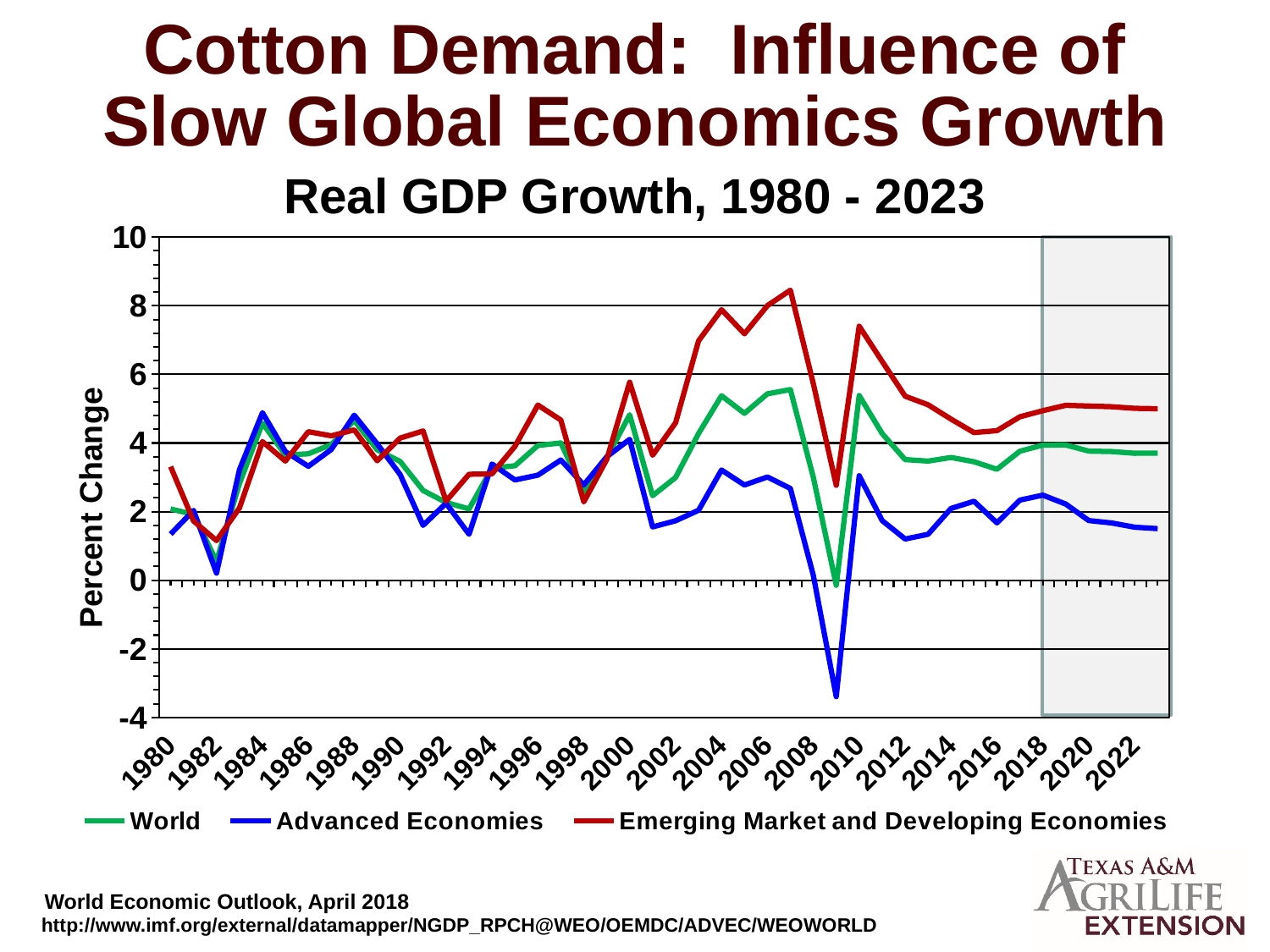

Cotton Demand:  Influence of Slow Global Economics Growth
Real GDP Growth, 1980 - 2023

### Chart

| Category | World | Advanced Economies | Emerging Market and Developing Economies |
|---|---|---|---|
| 1980 | 2.075 | 1.343 | 3.311 |
| 1981 | 1.921 | 2.034 | 1.727 |
| 1982 | 0.552 | 0.204 | 1.155 |
| 1983 | 2.817 | 3.221 | 2.105 |
| 1984 | 4.58 | 4.884 | 4.04 |
| 1985 | 3.65 | 3.748 | 3.474 |
| 1986 | 3.684 | 3.321 | 4.329 |
| 1987 | 3.954 | 3.811 | 4.209 |
| 1988 | 4.658 | 4.811 | 4.383 |
| 1989 | 3.799 | 3.975 | 3.482 |
| 1990 | 3.462 | 3.08 | 4.144 |
| 1991 | 2.615 | 1.598 | 4.35 |
| 1992 | 2.268 | 2.242 | 2.305 |
| 1993 | 2.078 | 1.338 | 3.089 |
| 1994 | 3.266 | 3.387 | 3.099 |
| 1995 | 3.336 | 2.923 | 3.902 |
| 1996 | 3.928 | 3.062 | 5.105 |
| 1997 | 4.001 | 3.504 | 4.669 |
| 1998 | 2.566 | 2.777 | 2.283 |
| 1999 | 3.565 | 3.599 | 3.519 |
| 2000 | 4.823 | 4.106 | 5.772 |
| 2001 | 2.462 | 1.552 | 3.643 |
| 2002 | 2.995 | 1.733 | 4.589 |
| 2003 | 4.274 | 2.038 | 6.976 |
| 2004 | 5.378 | 3.213 | 7.886 |
| 2005 | 4.864 | 2.775 | 7.184 |
| 2006 | 5.433 | 3.009 | 8.003 |
| 2007 | 5.558 | 2.677 | 8.454 |
| 2008 | 3.005 | 0.143 | 5.732 |
| 2009 | -0.15 | -3.395 | 2.766 |
| 2010 | 5.385 | 3.045 | 7.403 |
| 2011 | 4.273 | 1.737 | 6.376 |
| 2012 | 3.516 | 1.2 | 5.364 |
| 2013 | 3.472 | 1.338 | 5.114 |
| 2014 | 3.579 | 2.093 | 4.696 |
| 2015 | 3.453 | 2.302 | 4.303 |
| 2016 | 3.234 | 1.67 | 4.359 |
| 2017 | 3.761 | 2.336 | 4.764 |
| 2018 | 3.939 | 2.48 | 4.942 |
| 2019 | 3.943 | 2.219 | 5.097 |
| 2020 | 3.764 | 1.739 | 5.077 |
| 2021 | 3.75 | 1.667 | 5.057 |
| 2022 | 3.701 | 1.544 | 5.01 |
| 2023 | 3.705 | 1.502 | 4.998 |
World Economic Outlook, April 2018
http://www.imf.org/external/datamapper/NGDP_RPCH@WEO/OEMDC/ADVEC/WEOWORLD